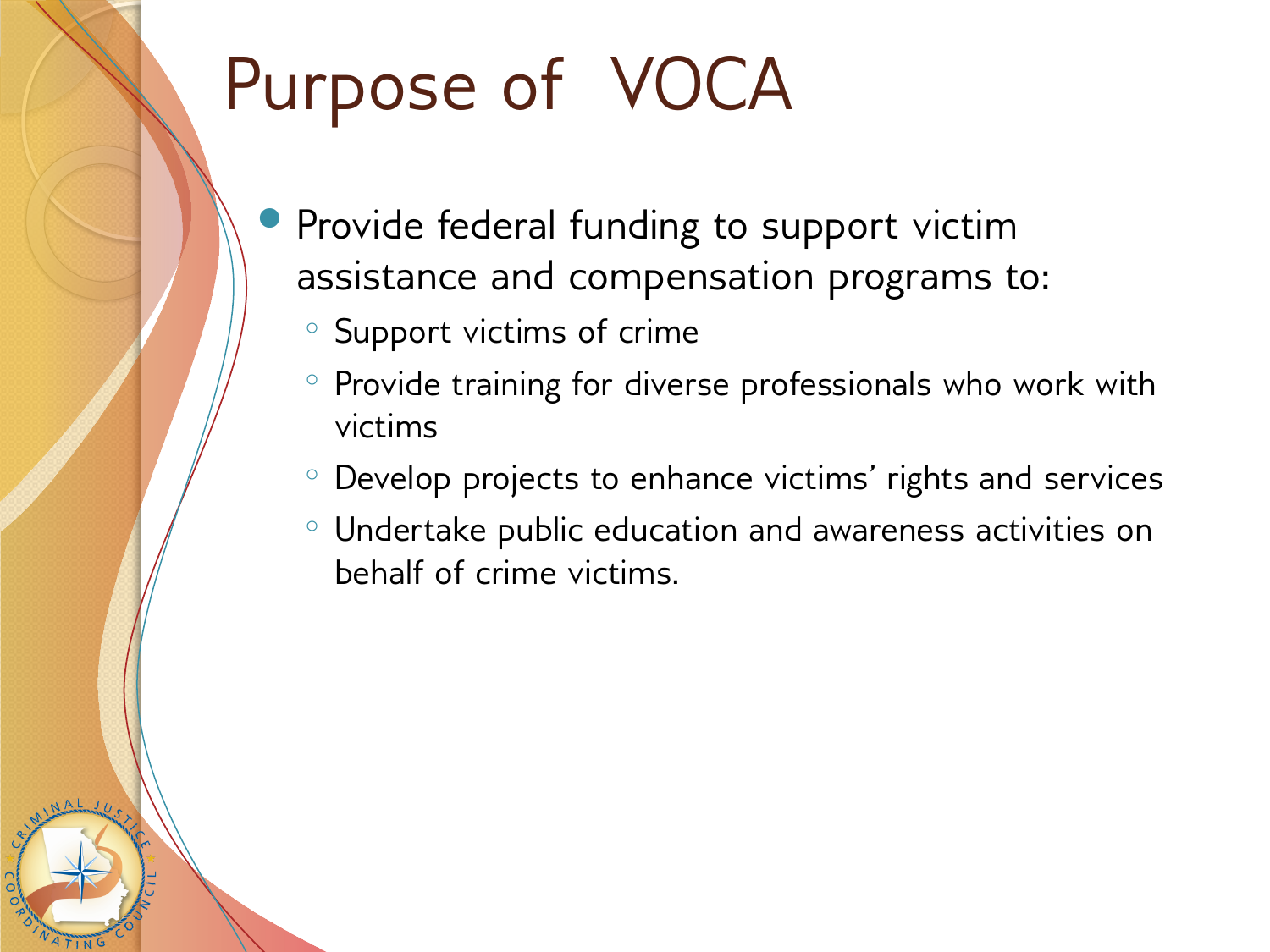

# Purpose of  VOCA
Provide federal funding to support victim assistance and compensation programs to:
Support victims of crime
Provide training for diverse professionals who work with victims
Develop projects to enhance victims’ rights and services
Undertake public education and awareness activities on behalf of crime victims.